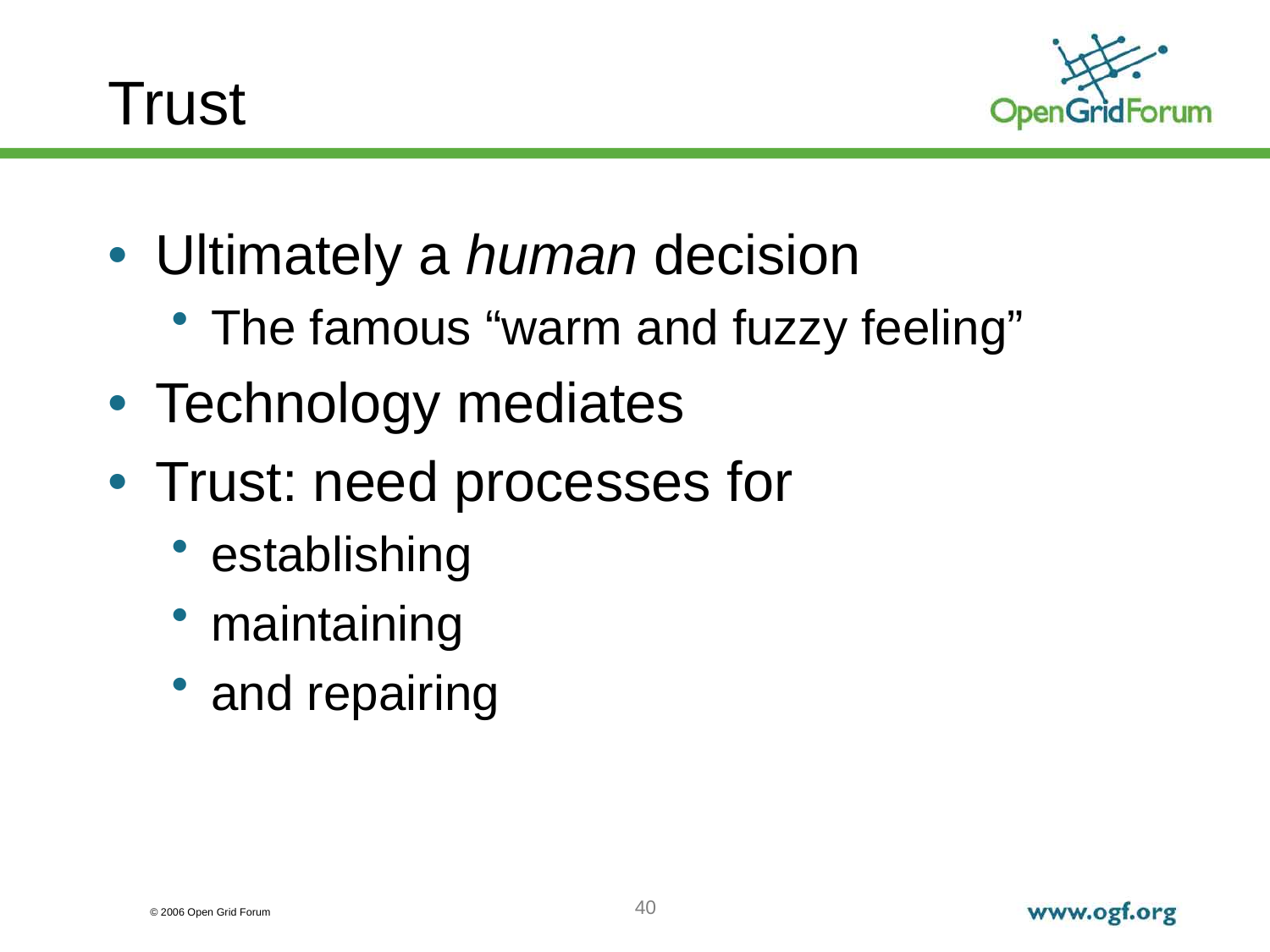

# Trust
Ultimately a human decision
The famous “warm and fuzzy feeling”
Technology mediates
Trust: need processes for
establishing
maintaining
and repairing
40